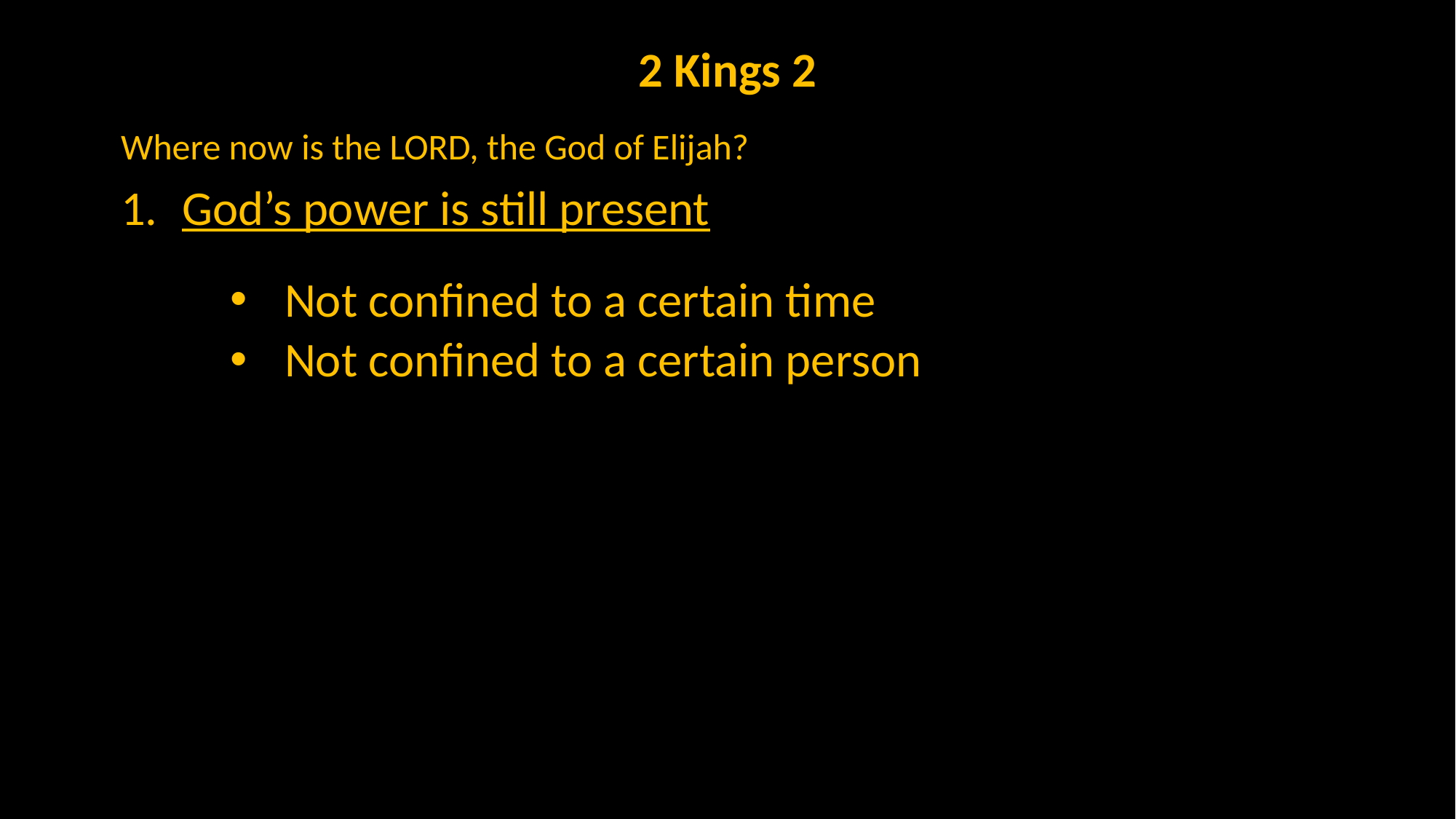

2 Kings 2

Where now is the LORD, the God of Elijah?
God’s power is still present

Not confined to a certain time
Not confined to a certain person